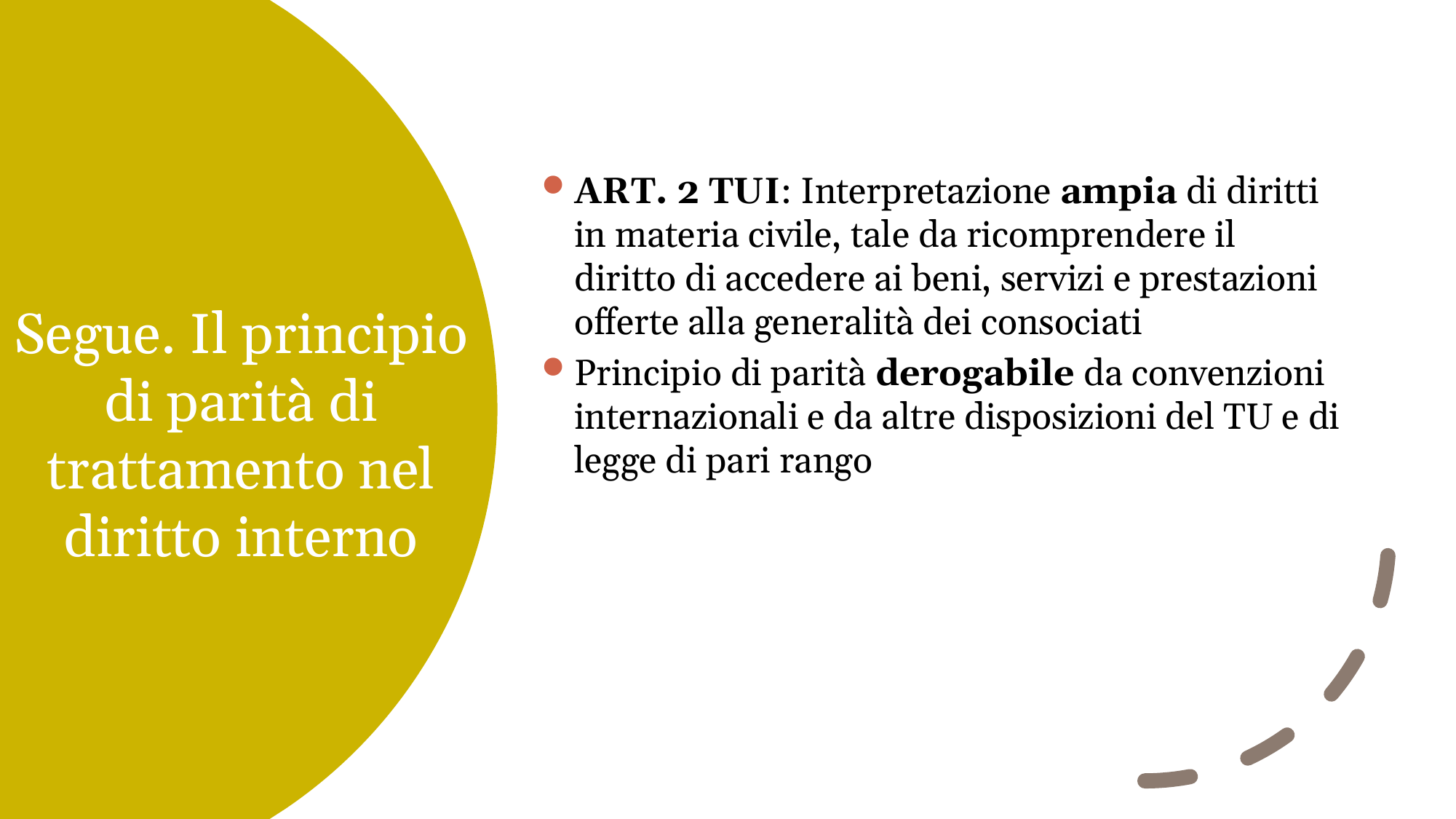

ART. 2 TUI: Interpretazione ampia di diritti in materia civile, tale da ricomprendere il diritto di accedere ai beni, servizi e prestazioni offerte alla generalità dei consociati
Principio di parità derogabile da convenzioni internazionali e da altre disposizioni del TU e di legge di pari rango

# Segue. Il principio di parità di trattamento nel diritto interno